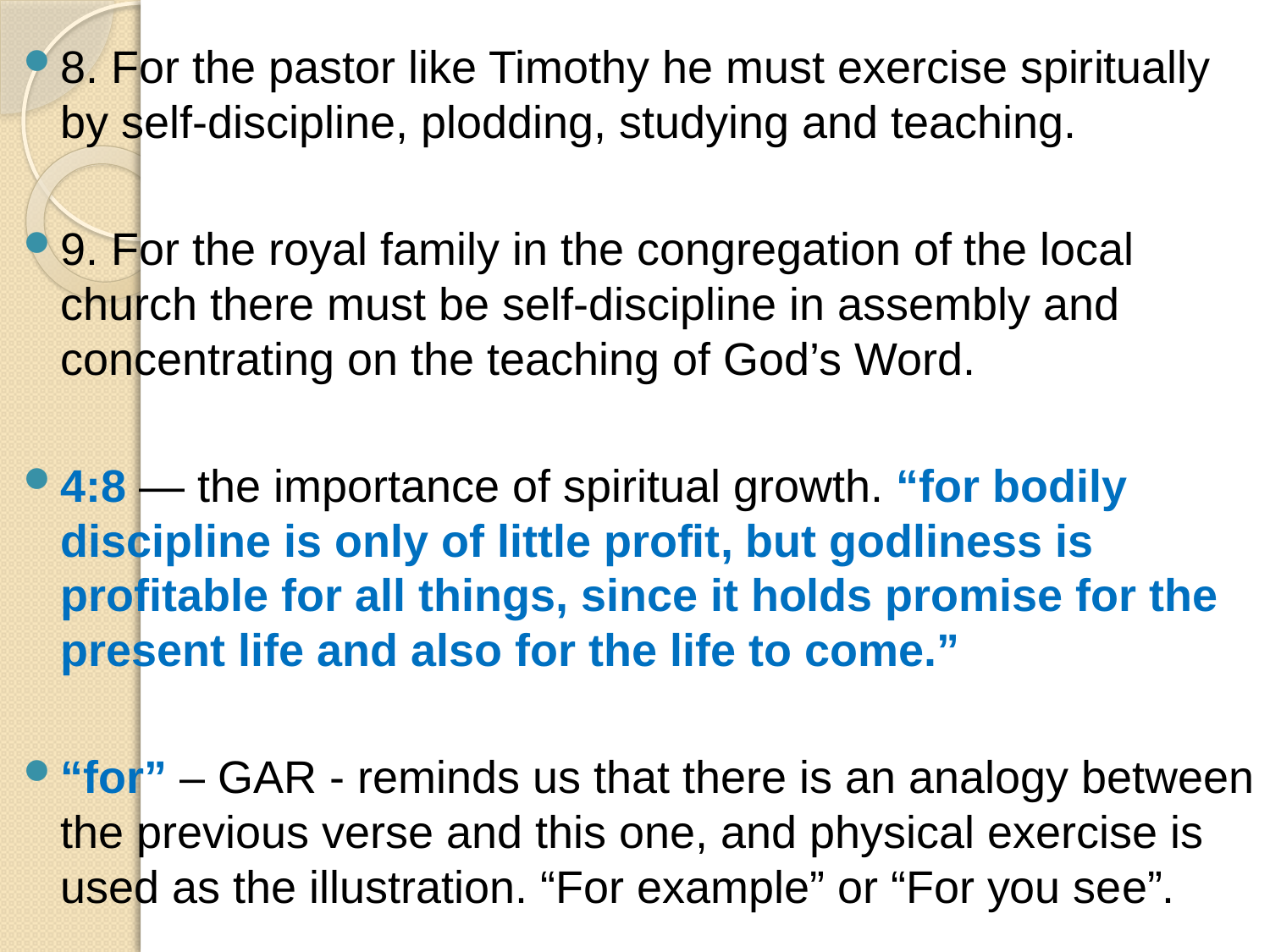

8. For the pastor like Timothy he must exercise spiritually by self-discipline, plodding, studying and teaching.

9. For the royal family in the congregation of the local church there must be self-discipline in assembly and concentrating on the teaching of God’s Word.

4:8 — the importance of spiritual growth. “for bodily discipline is only of little profit, but godliness is profitable for all things, since it holds promise for the present life and also for the life to come.”

“for” – GAR - reminds us that there is an analogy between the previous verse and this one, and physical exercise is used as the illustration. “For example” or “For you see”.